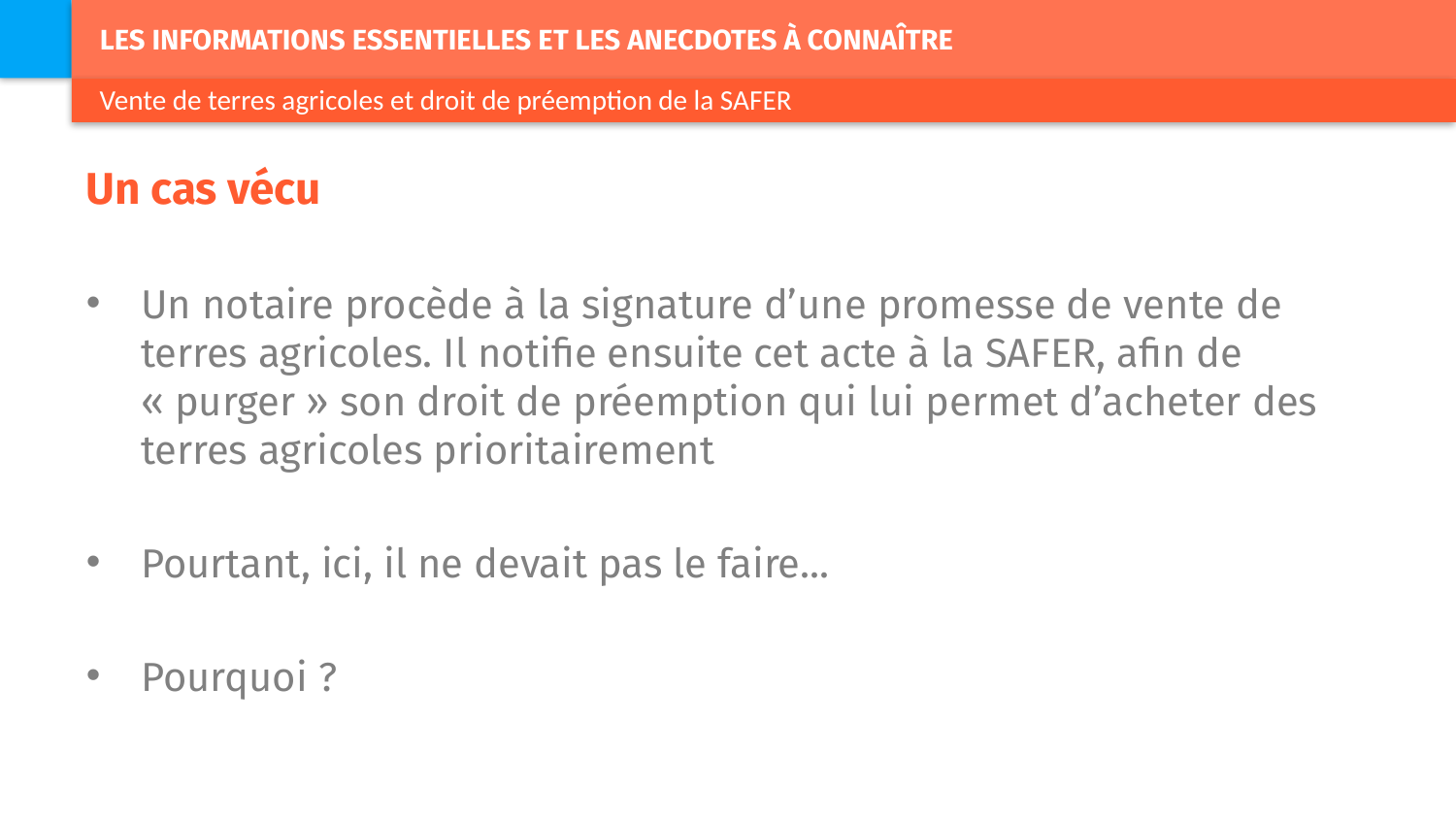

# Les informations essentielles et les anecdotes à connaître

Vente de terres agricoles et droit de préemption de la SAFER
Un cas vécu

Un notaire procède à la signature d’une promesse de vente de terres agricoles. Il notifie ensuite cet acte à la SAFER, afin de « purger » son droit de préemption qui lui permet d’acheter des terres agricoles prioritairement

Pourtant, ici, il ne devait pas le faire...

Pourquoi ?